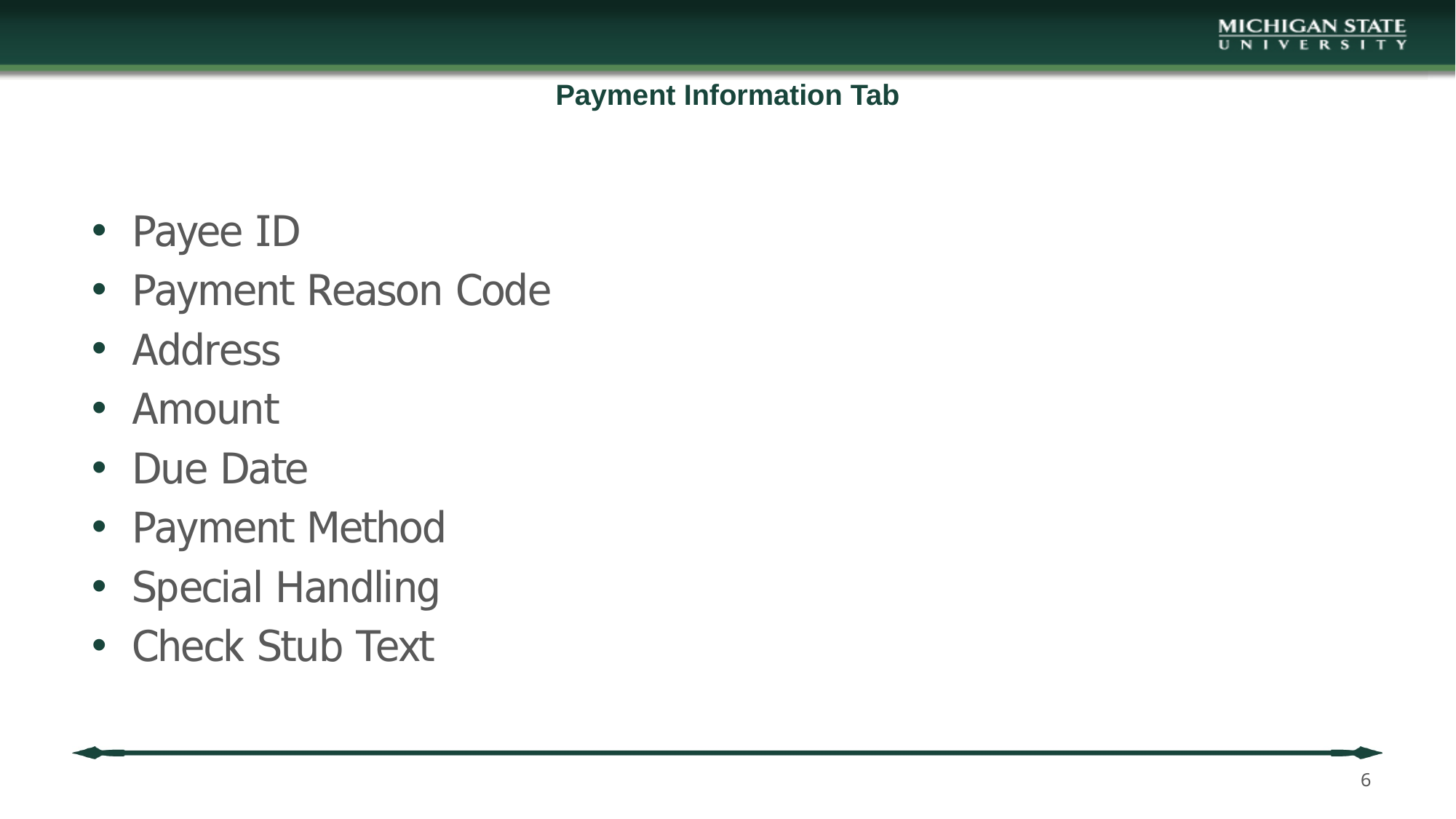

# Payment Information Tab
Payee ID
Payment Reason Code
Address
Amount
Due Date
Payment Method
Special Handling
Check Stub Text
6